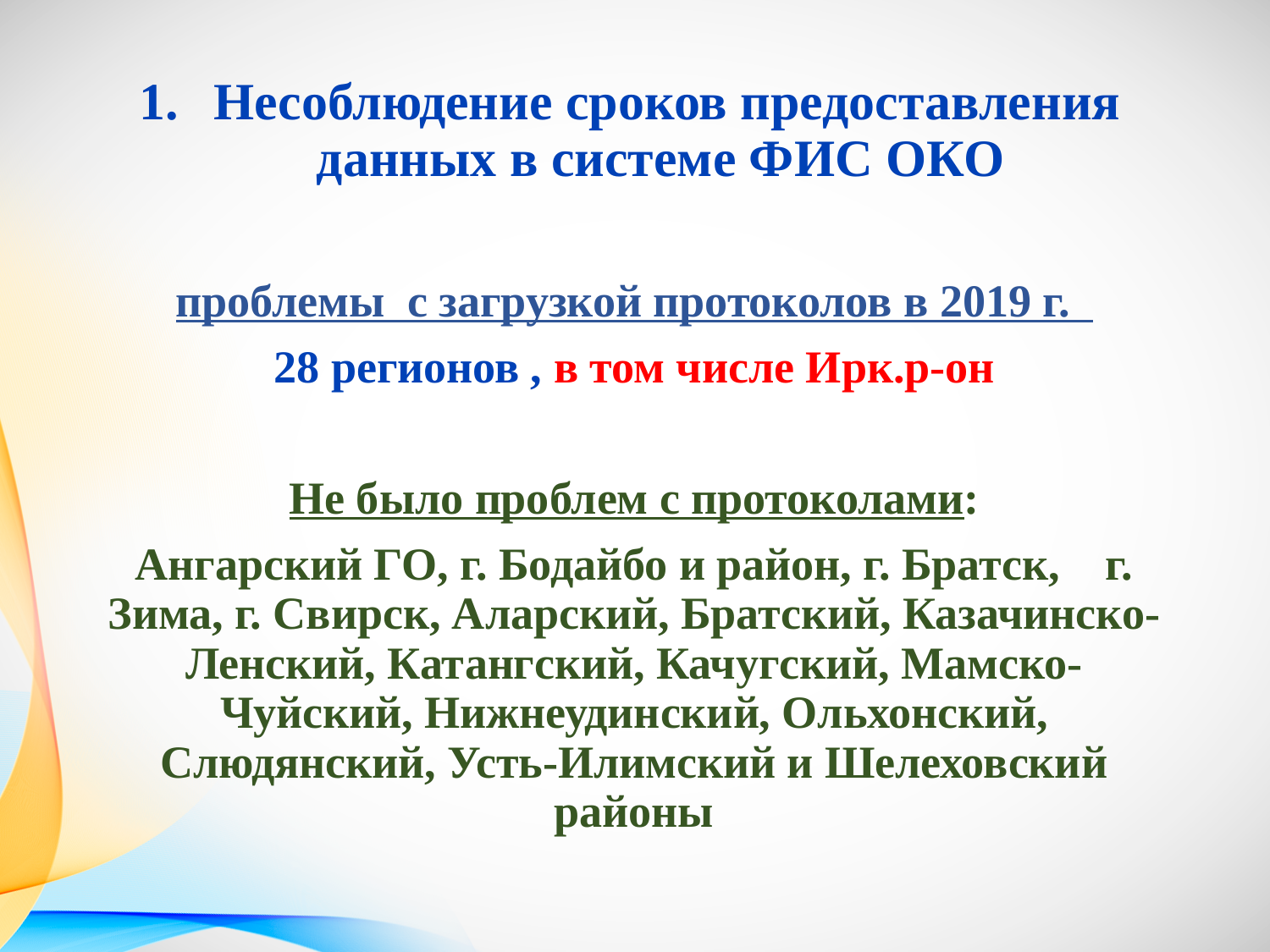

Несоблюдение сроков предоставления данных в системе ФИС ОКО

проблемы  с загрузкой протоколов в 2019 г.
28 регионов , в том числе Ирк.р-он

Не было проблем с протоколами:
Ангарский ГО, г. Бодайбо и район, г. Братск,    г. Зима, г. Свирск, Аларский, Братский, Казачинско-Ленский, Катангский, Качугский, Мамско-Чуйский, Нижнеудинский, Ольхонский, Слюдянский, Усть-Илимский и Шелеховский районы